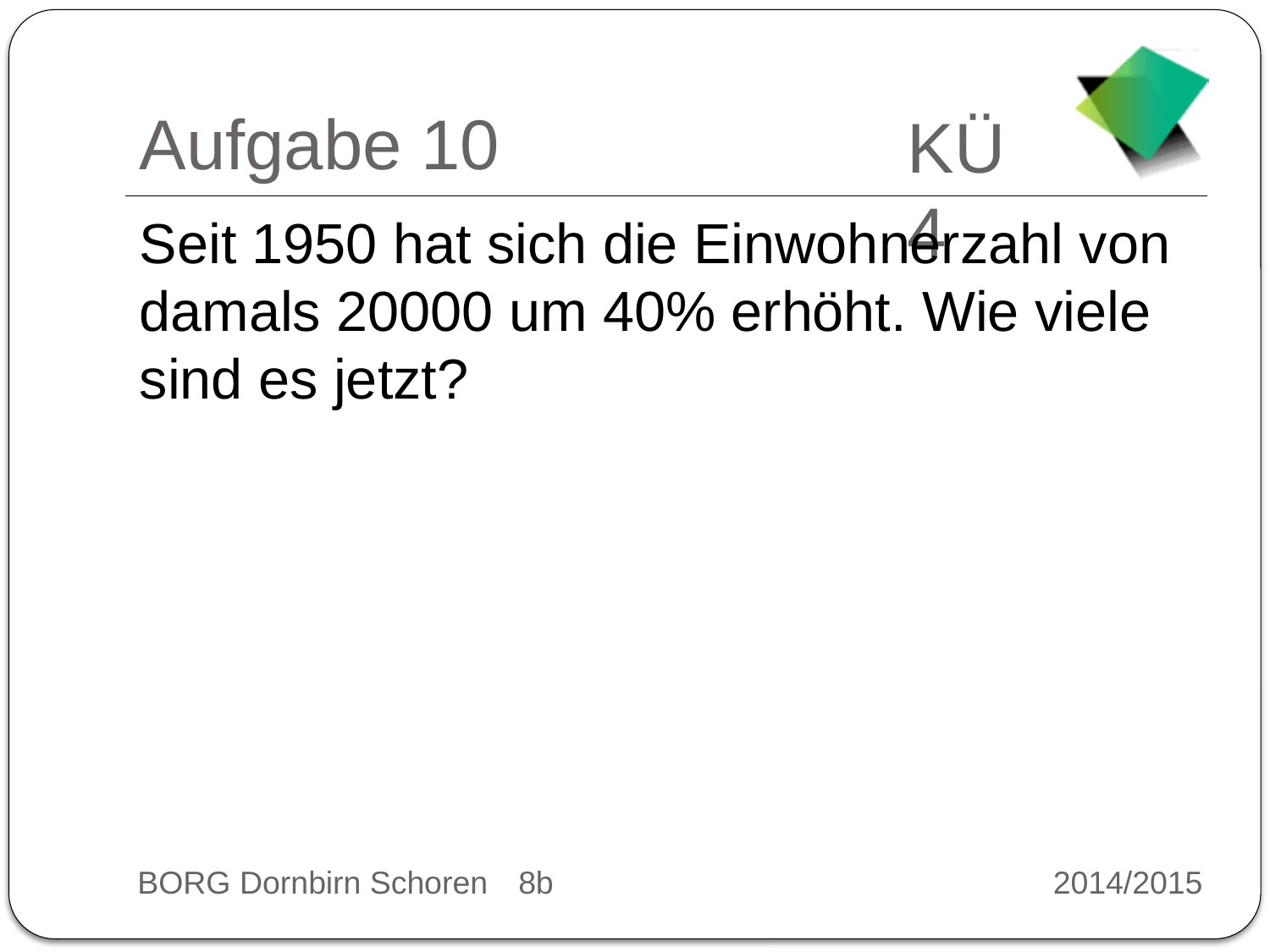

# Aufgabe 10
Seit 1950 hat sich die Einwohnerzahl von damals 20000 um 40% erhöht. Wie viele sind es jetzt?